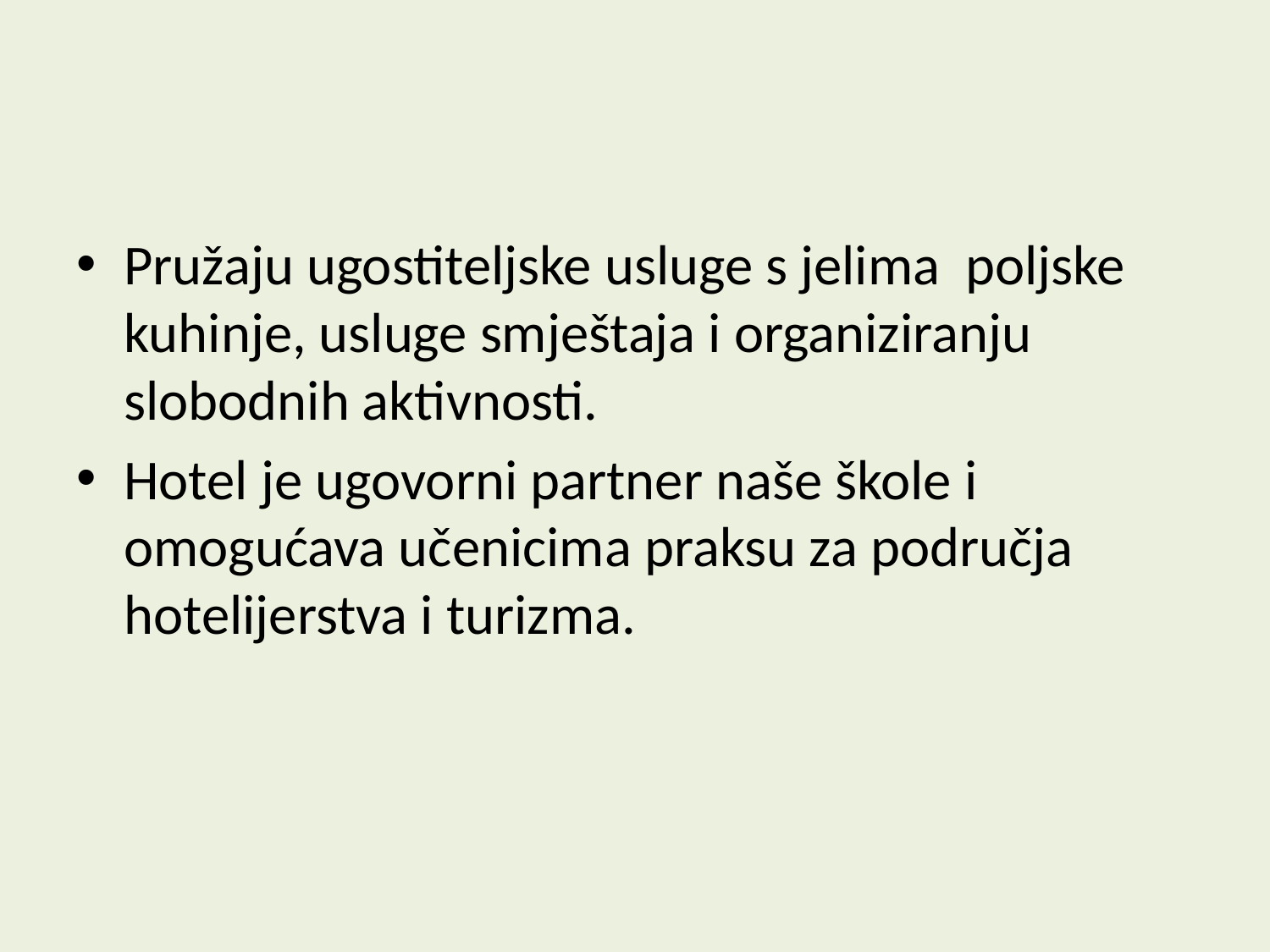

#
Pružaju ugostiteljske usluge s jelima  poljske kuhinje, usluge smještaja i organiziranju slobodnih aktivnosti.
Hotel je ugovorni partner naše škole i omogućava učenicima praksu za područja hotelijerstva i turizma.